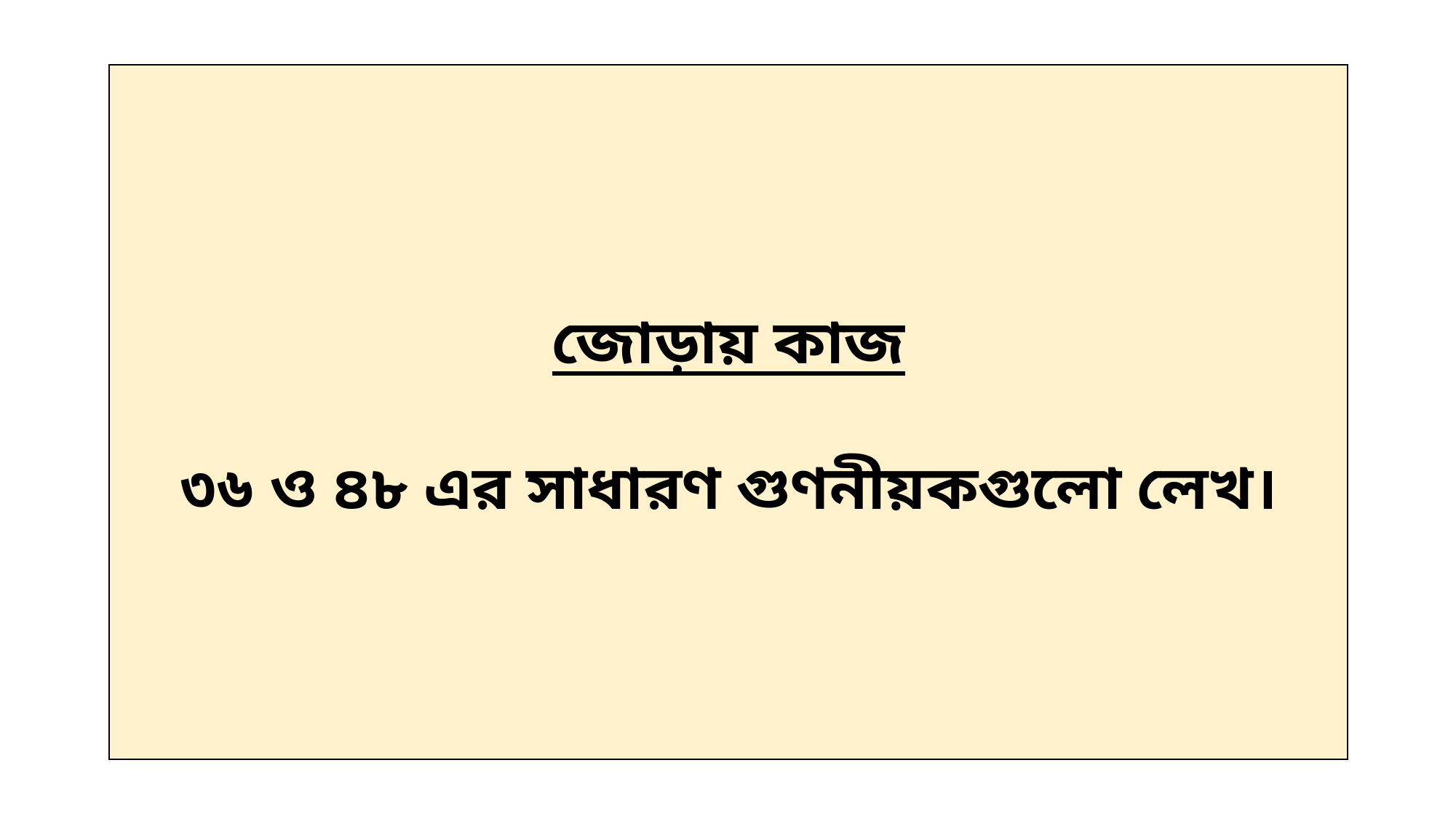

জোড়ায় কাজ

৩৬ ও ৪৮ এর সাধারণ গুণনীয়কগুলো লেখ।